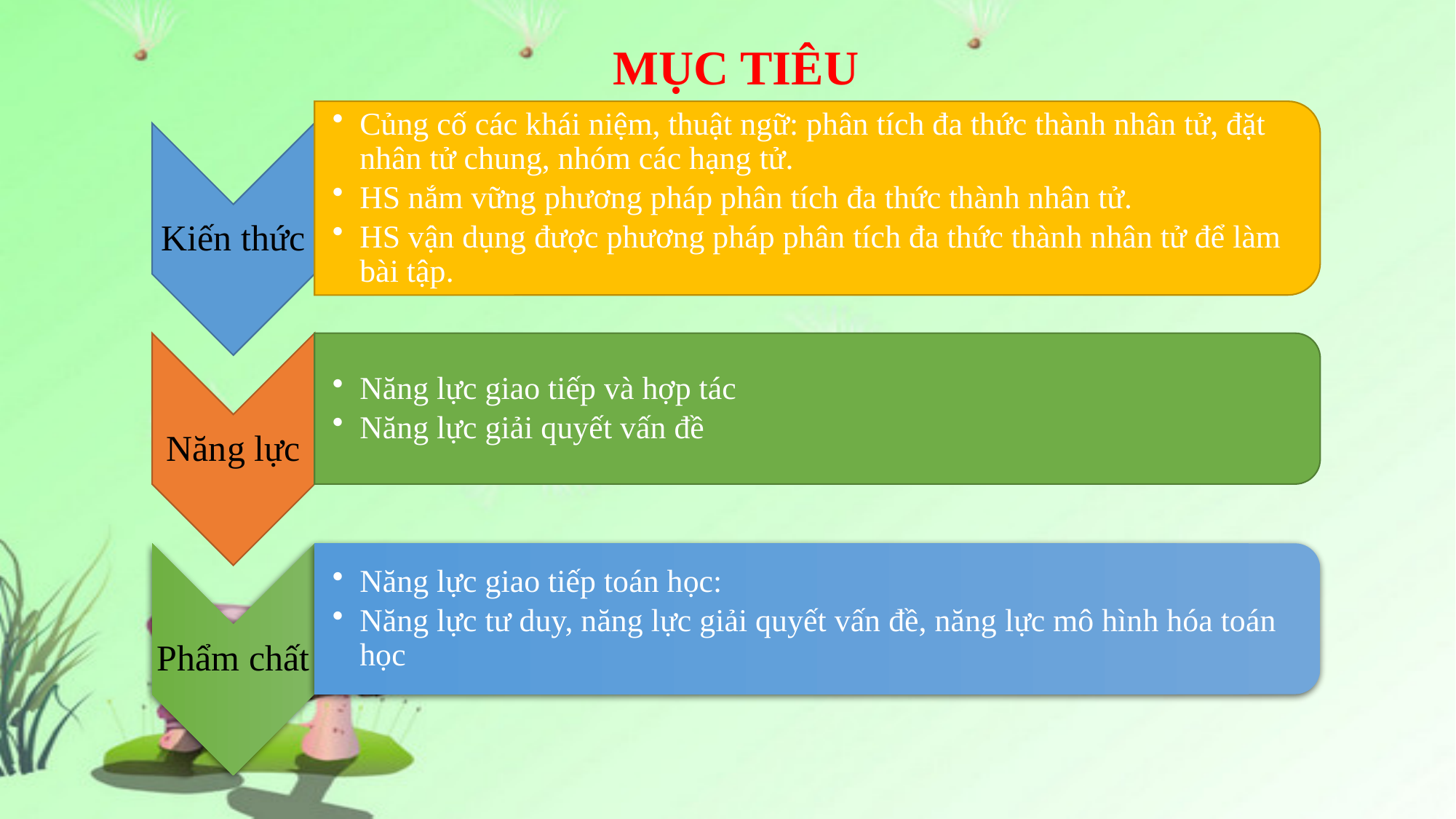

MỤC TIÊU
Kiến thức
Củng cố các khái niệm, thuật ngữ: phân tích đa thức thành nhân tử, đặt nhân tử chung, nhóm các hạng tử.
HS nắm vững phương pháp phân tích đa thức thành nhân tử.
HS vận dụng được phương pháp phân tích đa thức thành nhân tử để làm bài tập.
Năng lực
Năng lực giao tiếp và hợp tác
Năng lực giải quyết vấn đề
Phẩm chất
Năng lực giao tiếp toán học:
Năng lực tư duy, năng lực giải quyết vấn đề, năng lực mô hình hóa toán học